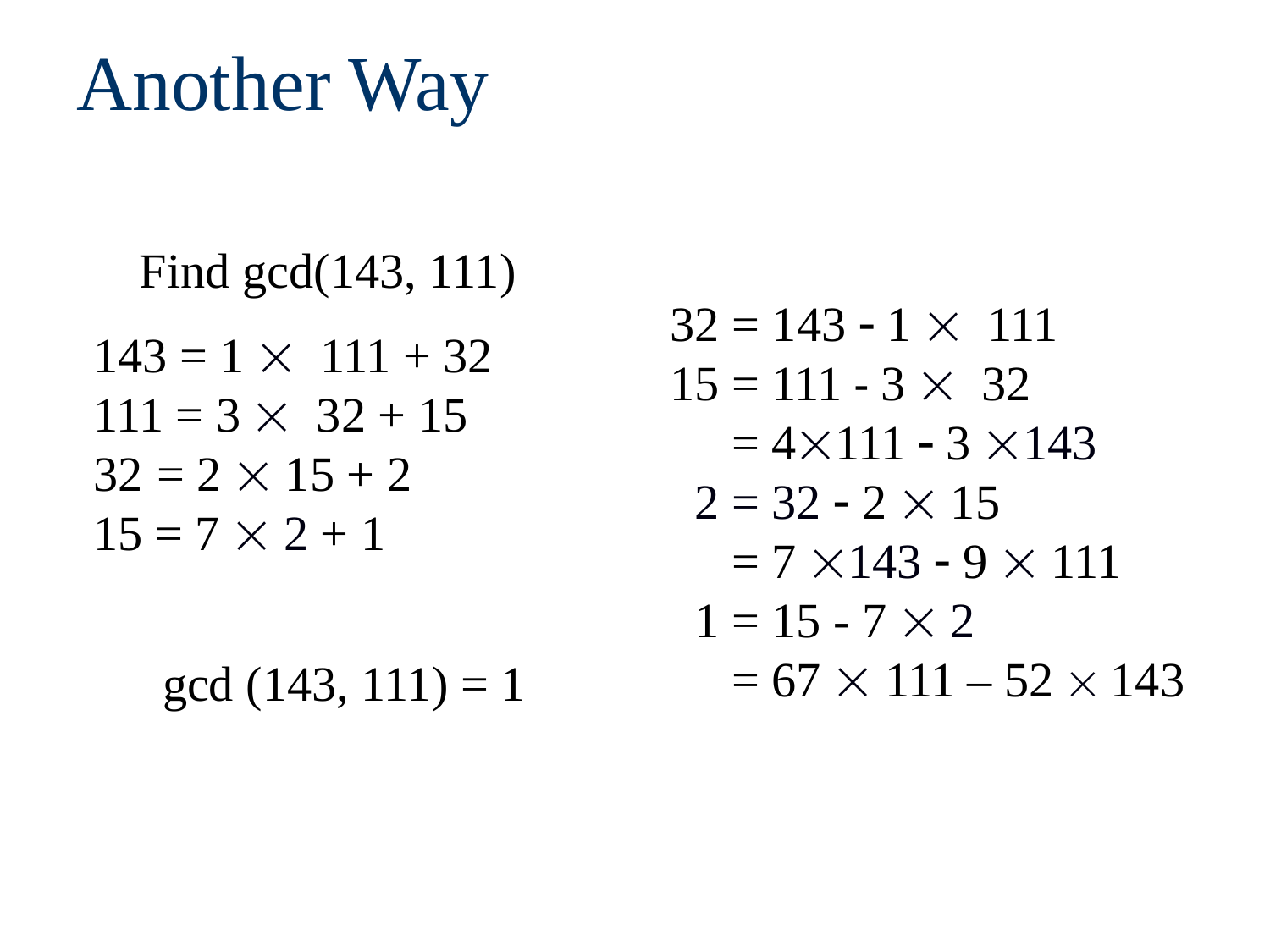

# Another Way
Find gcd(143, 111)
32 = 143 − 1 ×  111
15 = 111 − 3 ×  32
     = 4×111 − 3 ×143
  2 = 32 − 2 × 15
     = 7 ×143 − 9 × 111
  1 = 15 - 7 × 2
     = 67 × 111 – 52 × 143
143 = 1 ×  111 + 32
111 = 3 ×  32 + 15
= 2 × 15 + 2
15 = 7 × 2 + 1
gcd (143, 111) = 1